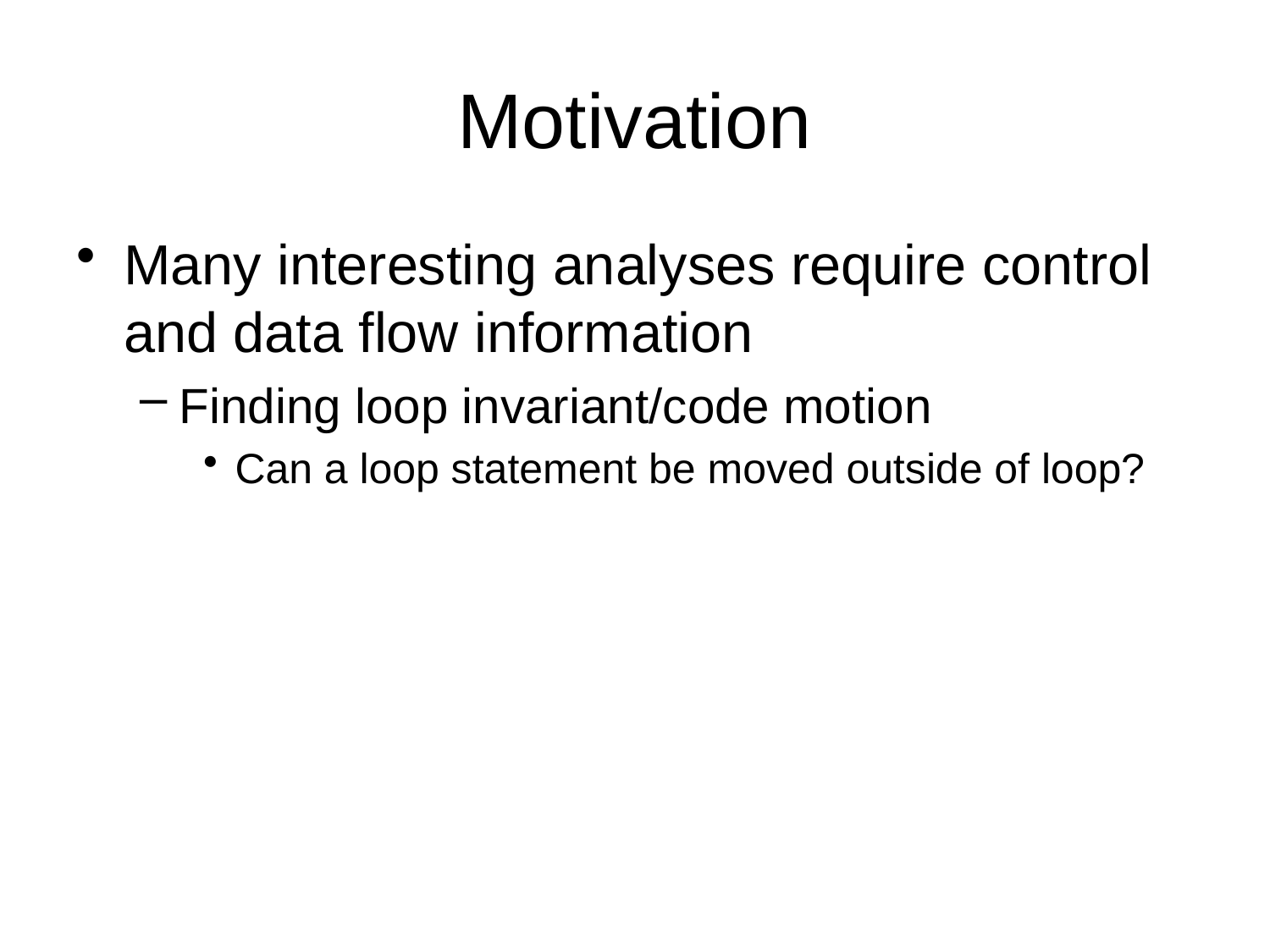

# Motivation
Many interesting analyses require control and data flow information
Finding loop invariant/code motion
Can a loop statement be moved outside of loop?